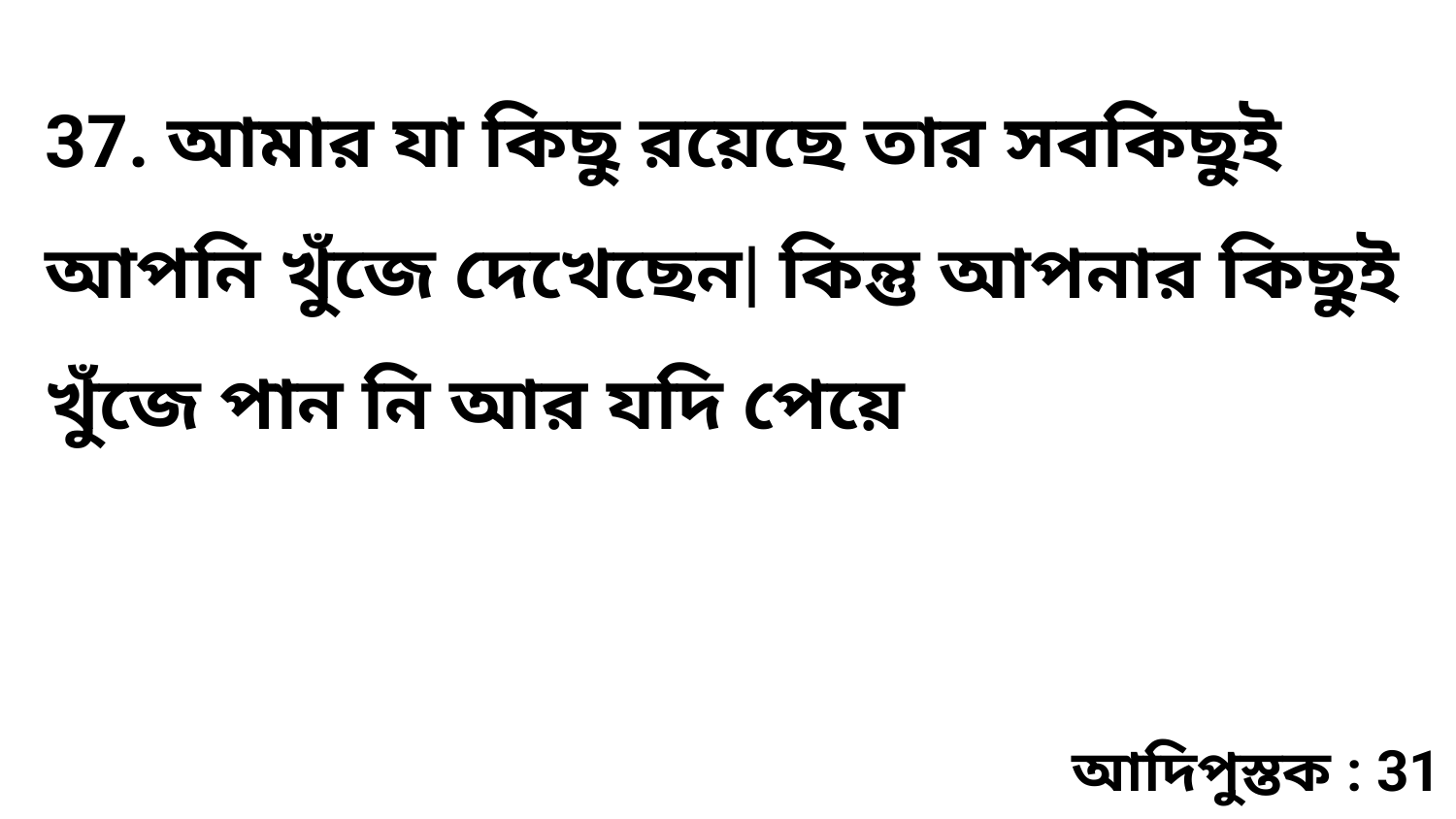

37. আমার যা কিছু রয়েছে তার সবকিছুই আপনি খুঁজে দেখেছেন| কিন্তু আপনার কিছুই খুঁজে পান নি আর যদি পেয়ে
আদিপুস্তক : 31